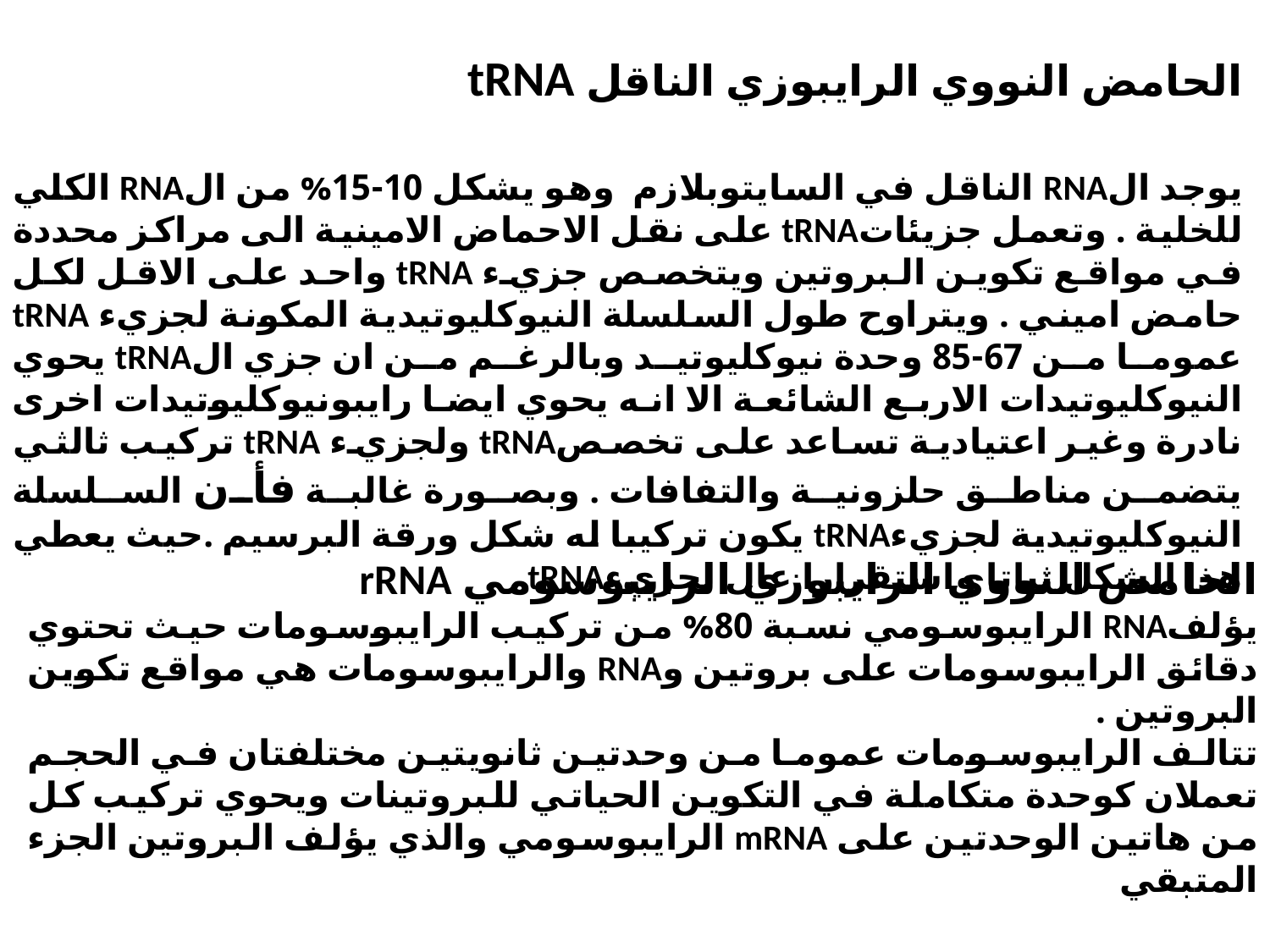

الحامض النووي الرايبوزي الناقل tRNA

يوجد الRNA الناقل في السايتوبلازم  وهو يشكل 10-15% من الRNA الكلي للخلية . وتعمل جزيئاتtRNA على نقل الاحماض الامينية الى مراكز محددة في مواقع تكوين البروتين ويتخصص جزيء tRNA واحد على الاقل لكل حامض اميني . ويتراوح طول السلسلة النيوكليوتيدية المكونة لجزيء tRNA عموما من 67-85 وحدة نيوكليوتيد وبالرغم من ان جزي الtRNA يحوي النيوكليوتيدات الاربع الشائعة الا انه يحوي ايضا رايبونيوكليوتيدات اخرى نادرة وغير اعتيادية تساعد على تخصصtRNA ولجزيء tRNA تركيب ثالثي يتضمن مناطق حلزونية والتفافات . وبصورة غالبة فأن السلسلة النيوكليوتيدية لجزيءtRNA يكون تركيبا له شكل ورقة البرسيم .حيث يعطي هذا الشكل ثباتا واستقرارا عال لجزيءtRNA
الحامض النووي الرايبوزي الرايبوسومي rRNA
يؤلفRNA الرايبوسومي نسبة 80% من تركيب الرايبوسومات حيث تحتوي دقائق الرايبوسومات على بروتين وRNA والرايبوسومات هي مواقع تكوين البروتين .
تتالف الرايبوسومات عموما من وحدتين ثانويتين مختلفتان في الحجم تعملان كوحدة متكاملة في التكوين الحياتي للبروتينات ويحوي تركيب كل من هاتين الوحدتين على mRNA الرايبوسومي والذي يؤلف البروتين الجزء المتبقي